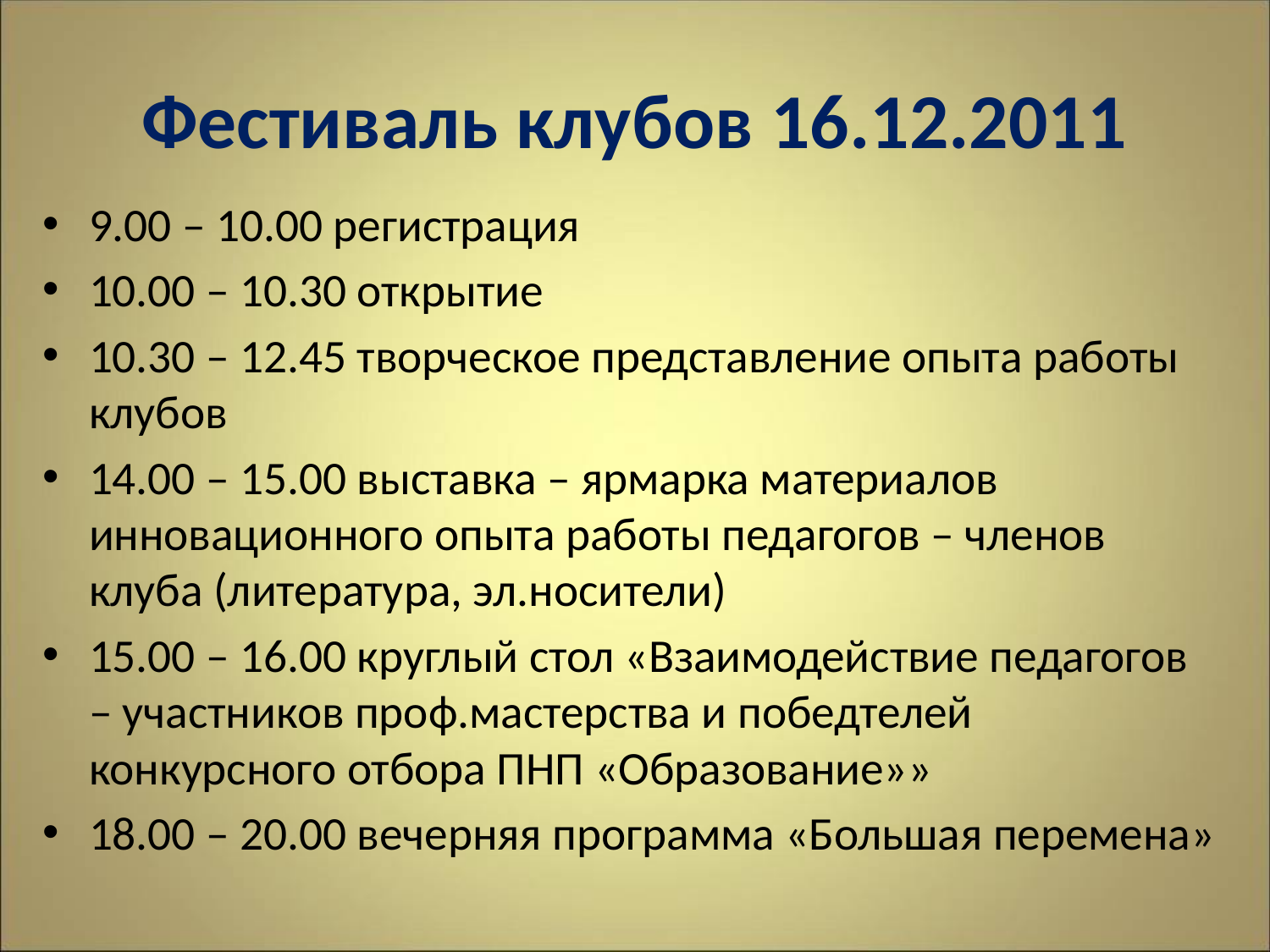

# Фестиваль клубов 16.12.2011
9.00 – 10.00 регистрация
10.00 – 10.30 открытие
10.30 – 12.45 творческое представление опыта работы клубов
14.00 – 15.00 выставка – ярмарка материалов инновационного опыта работы педагогов – членов клуба (литература, эл.носители)
15.00 – 16.00 круглый стол «Взаимодействие педагогов – участников проф.мастерства и победтелей конкурсного отбора ПНП «Образование»»
18.00 – 20.00 вечерняя программа «Большая перемена»